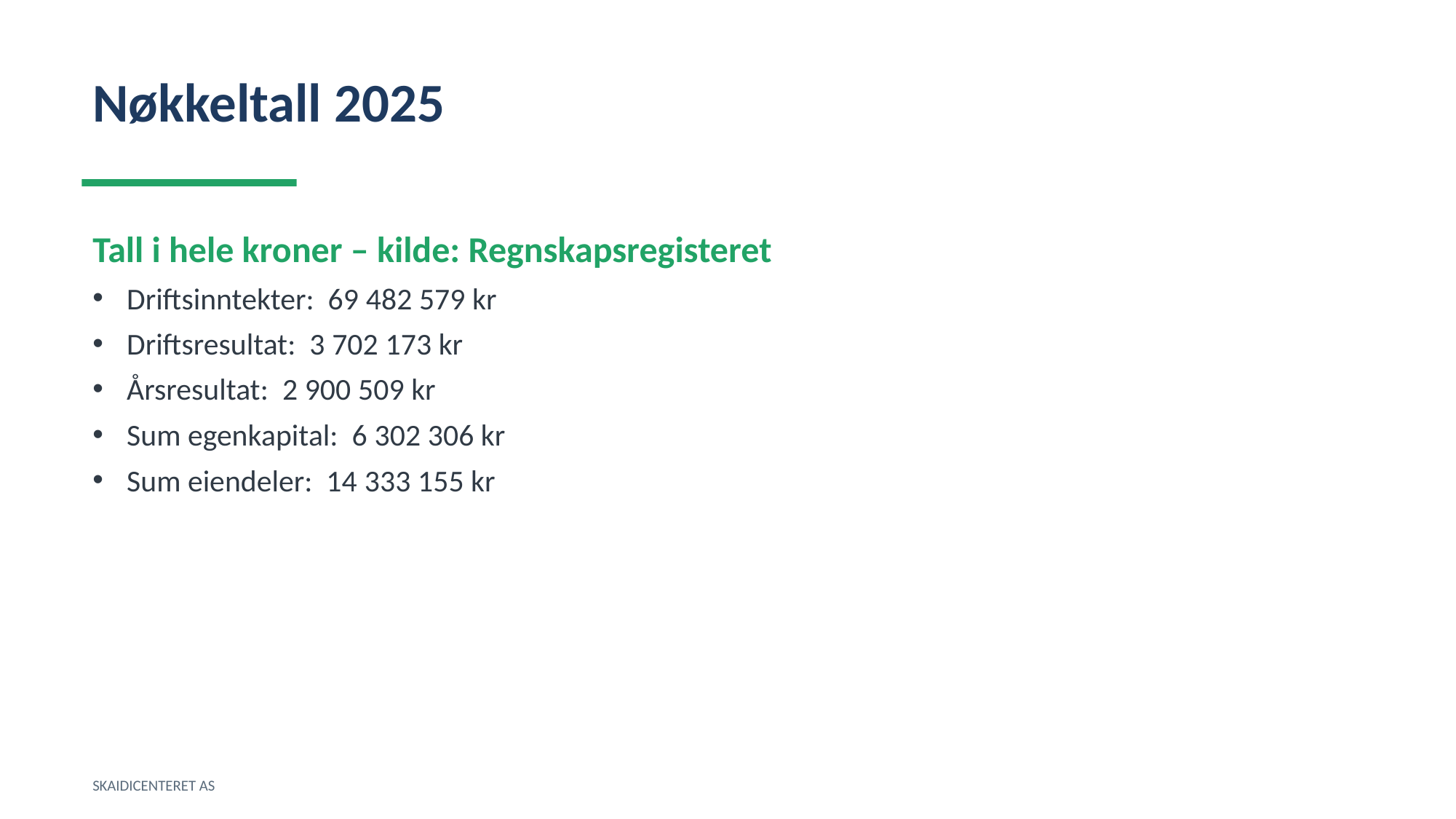

Nøkkeltall 2025

Tall i hele kroner – kilde: Regnskapsregisteret
Driftsinntekter:  69 482 579 kr
Driftsresultat:  3 702 173 kr
Årsresultat:  2 900 509 kr
Sum egenkapital:  6 302 306 kr
Sum eiendeler:  14 333 155 kr
SKAIDICENTERET AS